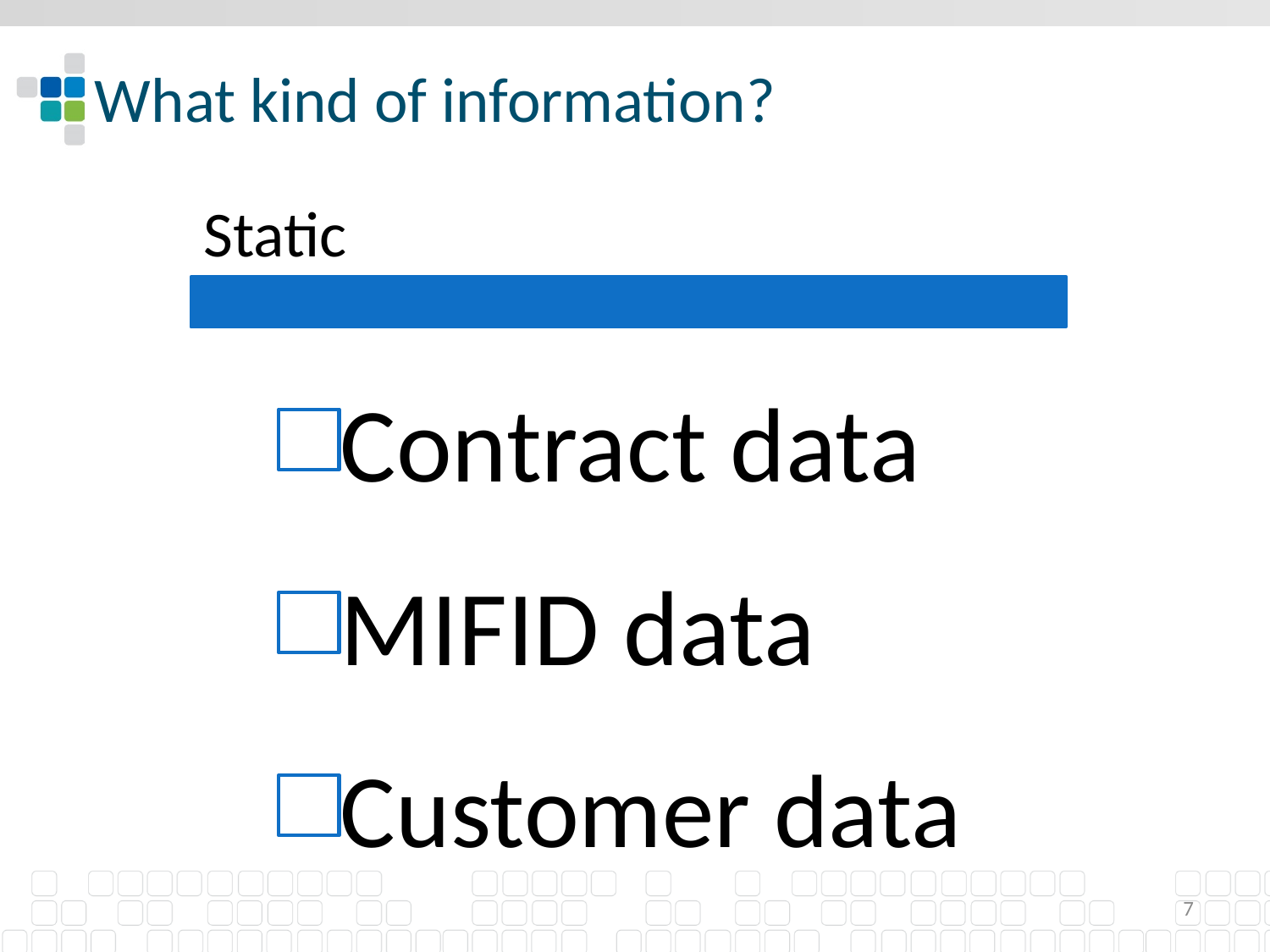

# What kind of information?
Customer data
MIFID data
Contract data
Static
7